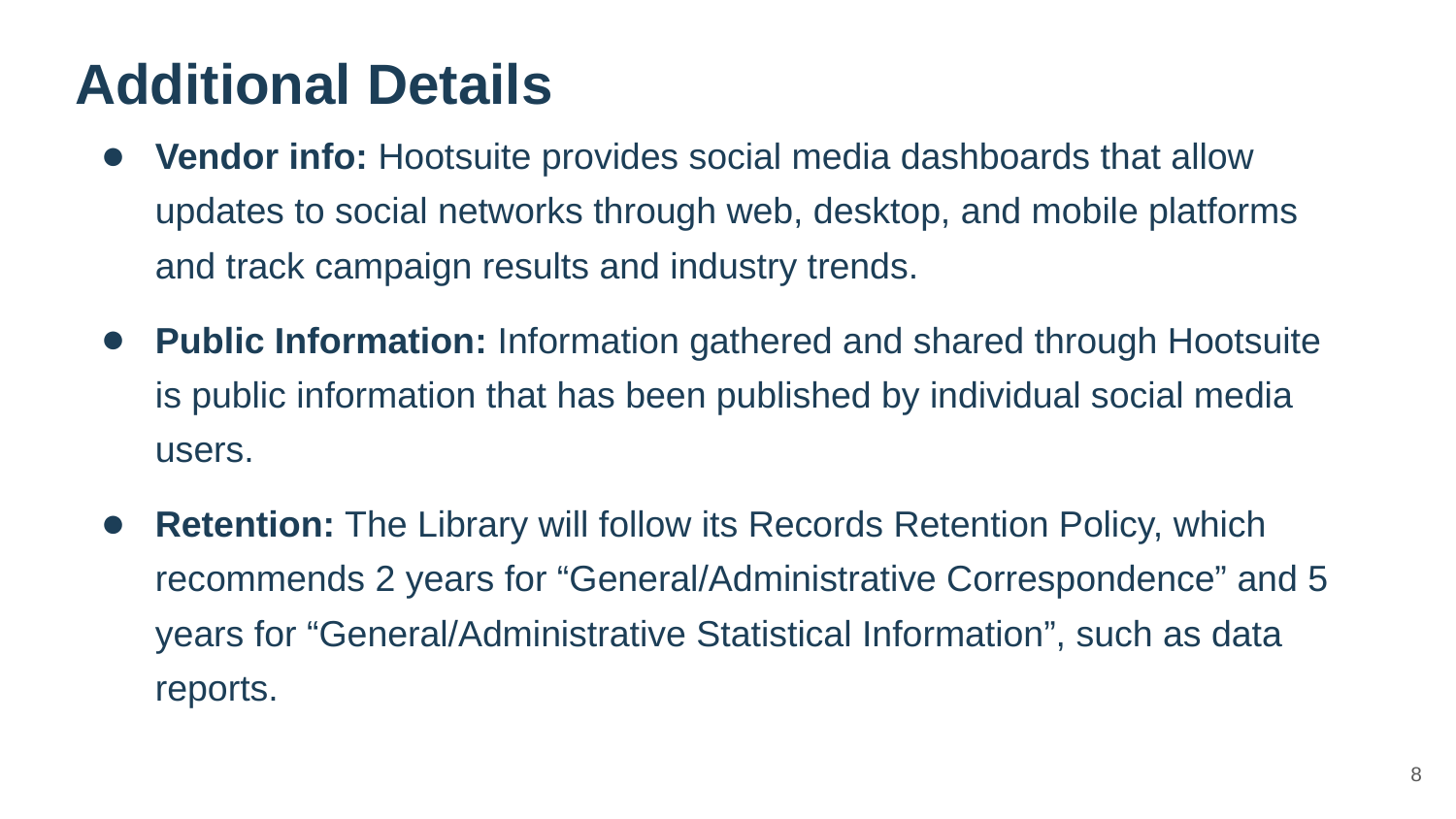

# Additional Details
Vendor info: Hootsuite provides social media dashboards that allow updates to social networks through web, desktop, and mobile platforms and track campaign results and industry trends.
Public Information: Information gathered and shared through Hootsuite is public information that has been published by individual social media users.
Retention: The Library will follow its Records Retention Policy, which recommends 2 years for “General/Administrative Correspondence” and 5 years for “General/Administrative Statistical Information”, such as data reports.
8